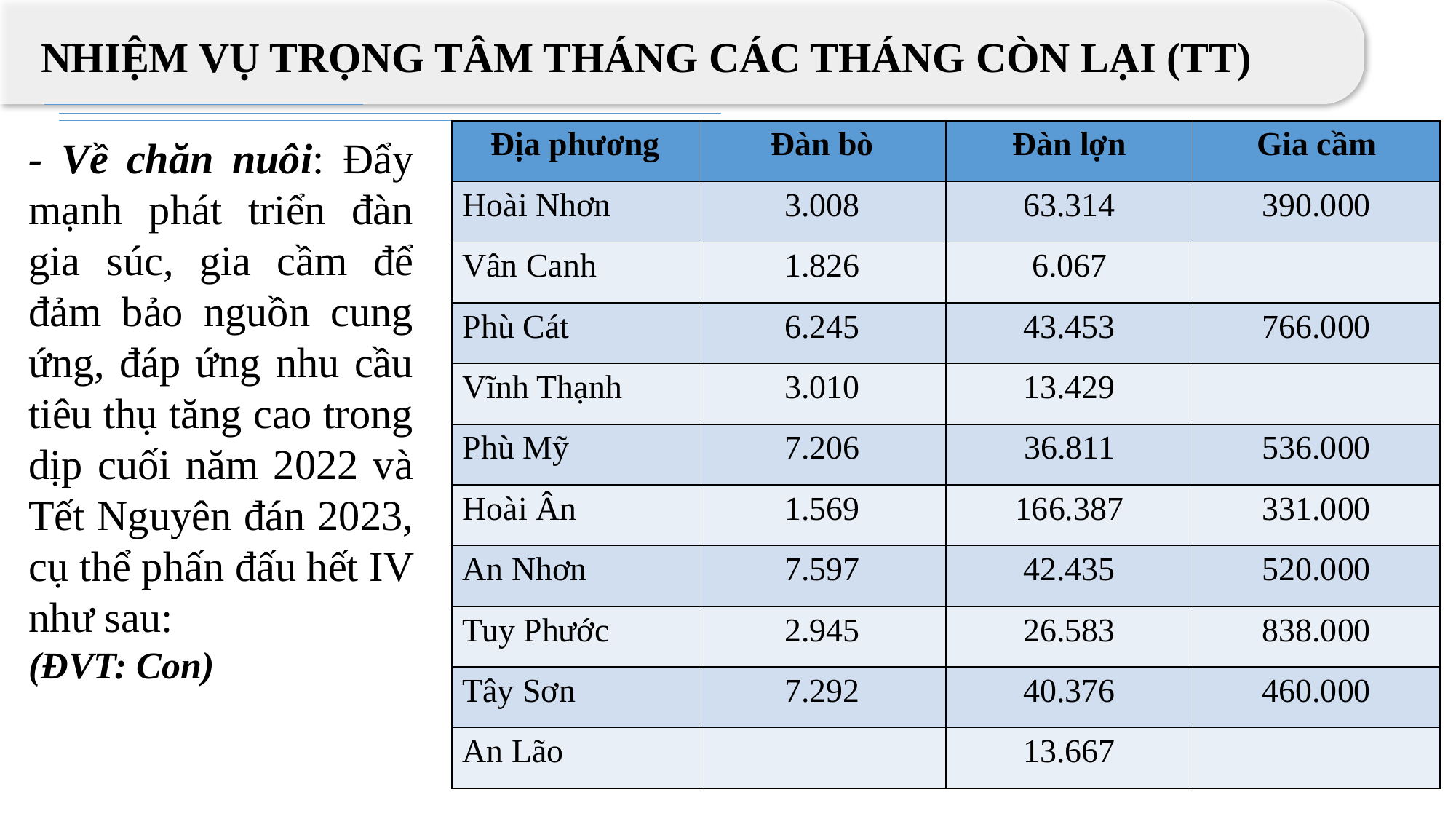

NHIỆM VỤ TRỌNG TÂM THÁNG CÁC THÁNG CÒN LẠI (TT)
| Địa phương | Đàn bò | Đàn lợn | Gia cầm |
| --- | --- | --- | --- |
| Hoài Nhơn | 3.008 | 63.314 | 390.000 |
| Vân Canh | 1.826 | 6.067 |  |
| Phù Cát | 6.245 | 43.453 | 766.000 |
| Vĩnh Thạnh | 3.010 | 13.429 |  |
| Phù Mỹ | 7.206 | 36.811 | 536.000 |
| Hoài Ân | 1.569 | 166.387 | 331.000 |
| An Nhơn | 7.597 | 42.435 | 520.000 |
| Tuy Phước | 2.945 | 26.583 | 838.000 |
| Tây Sơn | 7.292 | 40.376 | 460.000 |
| An Lão |  | 13.667 |  |
- Về chăn nuôi: Đẩy mạnh phát triển đàn gia súc, gia cầm để đảm bảo nguồn cung ứng, đáp ứng nhu cầu tiêu thụ tăng cao trong dịp cuối năm 2022 và Tết Nguyên đán 2023, cụ thể phấn đấu hết IV như sau:
(ĐVT: Con)